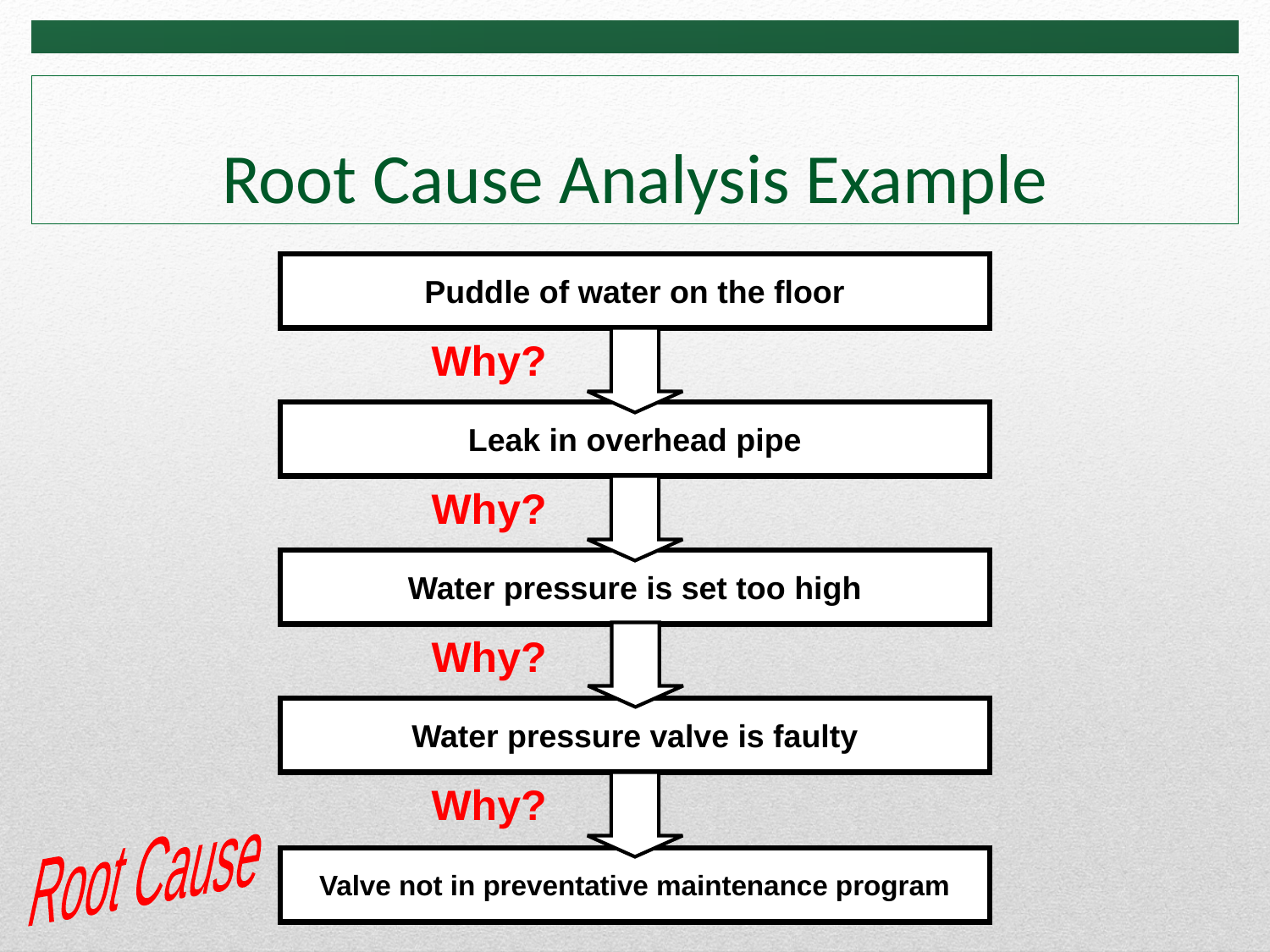

# Root Cause Analysis Example
Puddle of water on the floor
Why?

Leak in overhead pipe
Why?

Water pressure is set too high

Why?
Water pressure valve is faulty
Why?

Root Cause
Valve not in preventative maintenance program